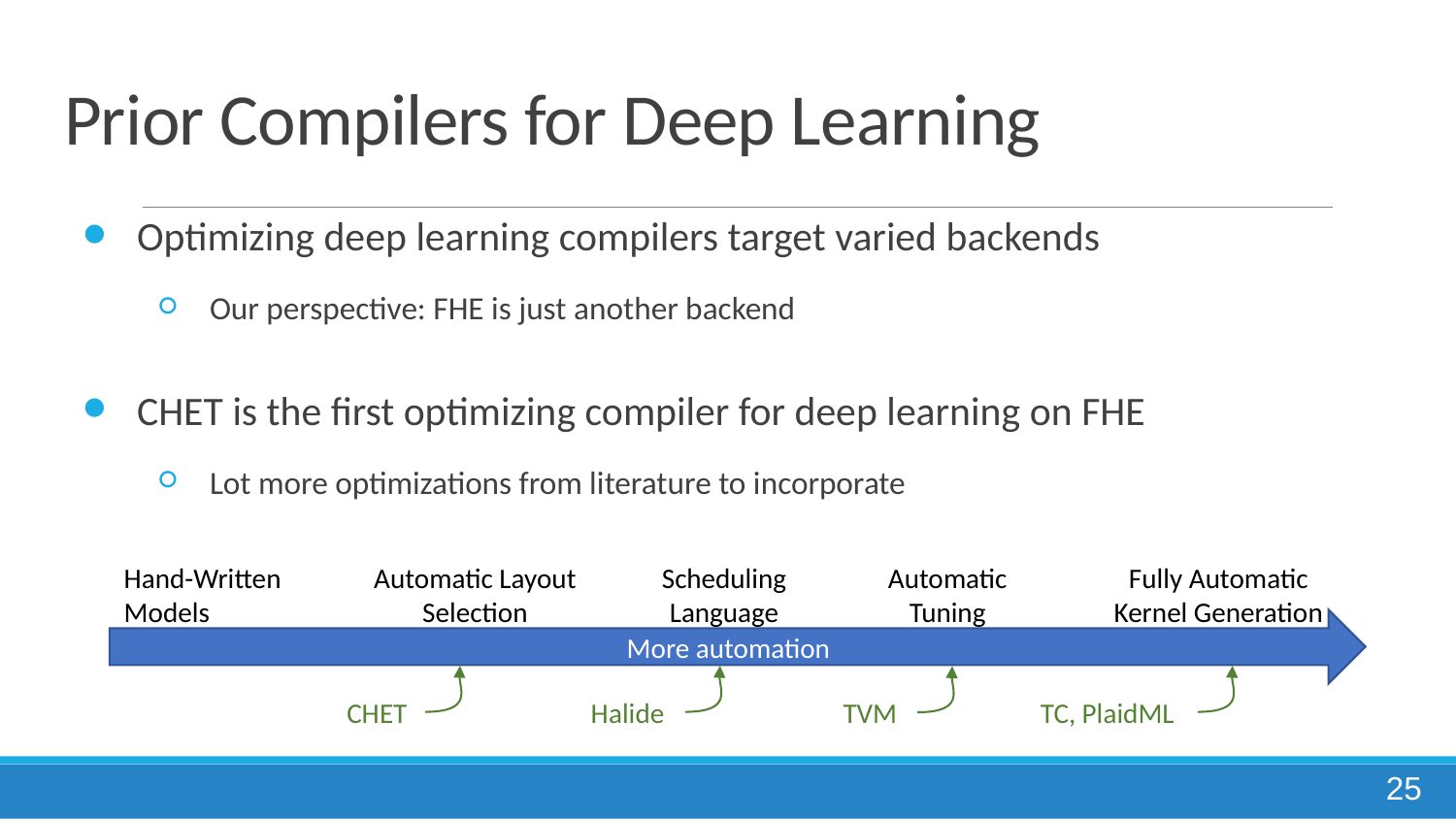

# Prior Compilers for Deep Learning
Optimizing deep learning compilers target varied backends
Our perspective: FHE is just another backend

CHET is the first optimizing compiler for deep learning on FHE
Lot more optimizations from literature to incorporate
Fully Automatic Kernel Generation
Automatic Tuning
Automatic Layout Selection
Scheduling Language
Hand-Written Models
More automation
CHET
TC, PlaidML
Halide
TVM
25